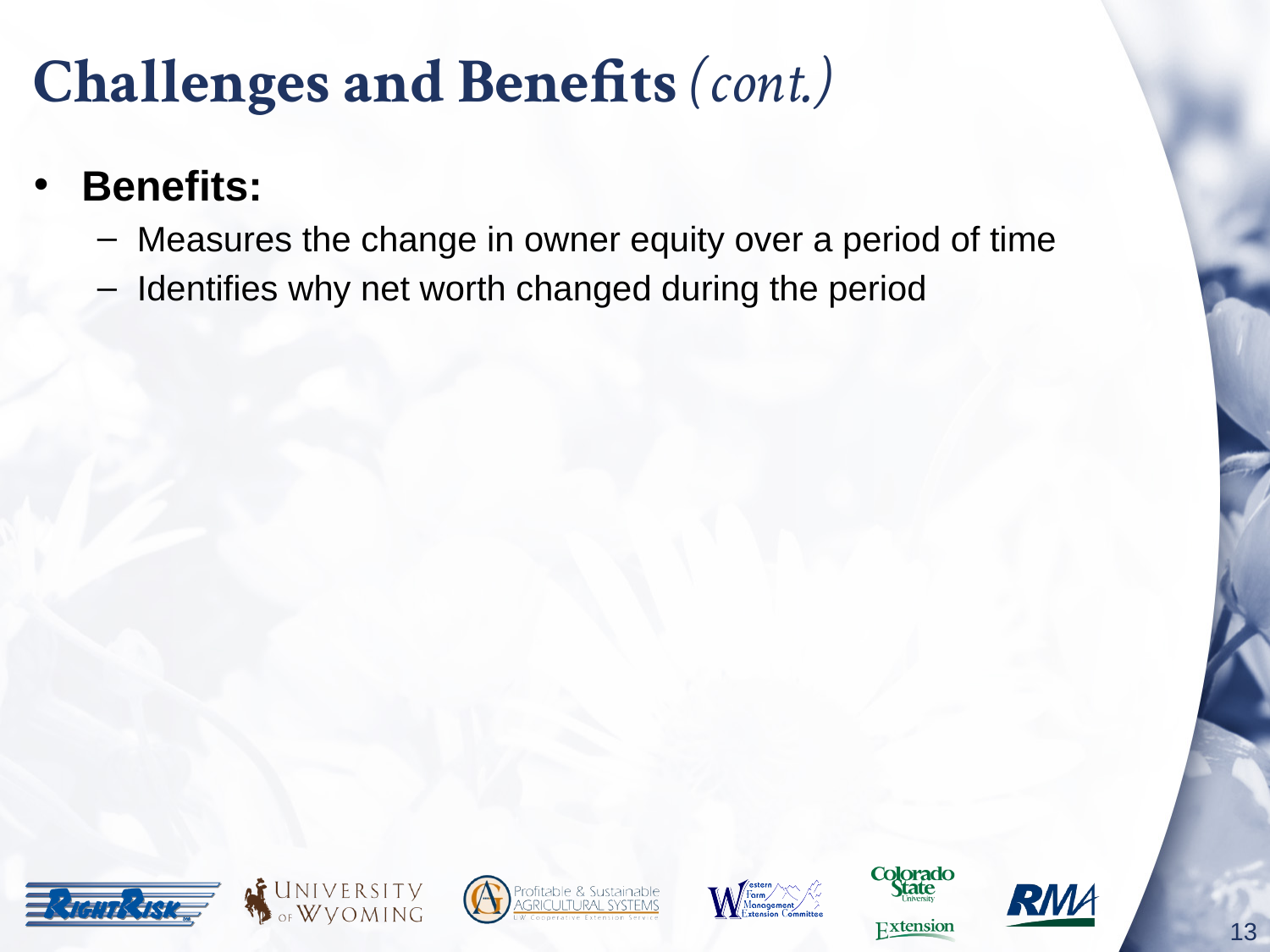

# Challenges and Benefits (cont.)
Benefits:
Measures the change in owner equity over a period of time
Identifies why net worth changed during the period